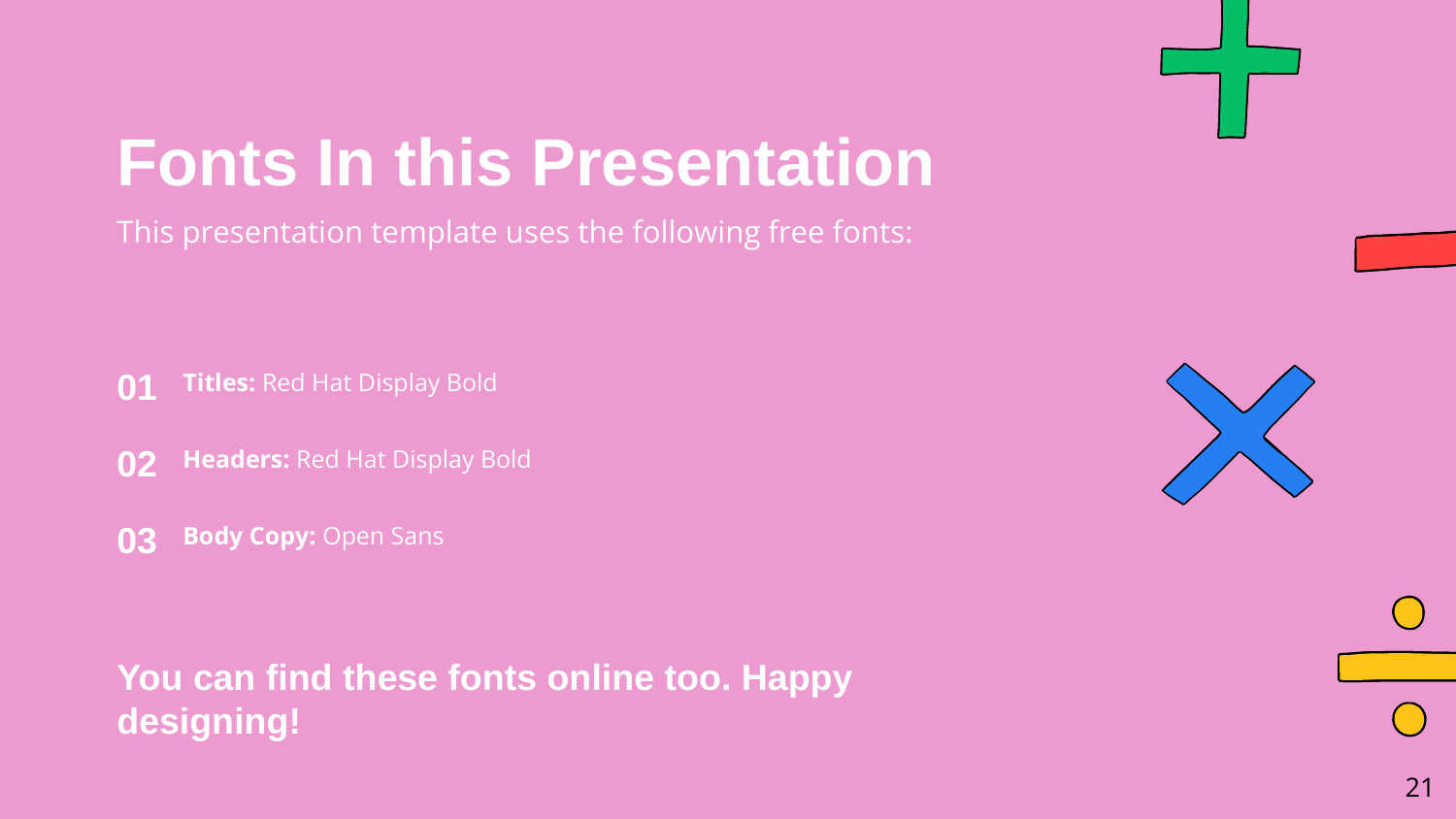

Fonts In this Presentation
This presentation template uses the following free fonts:

01
Titles: Red Hat Display Bold

02
Headers: Red Hat Display Bold
03
Body Copy: Open Sans

You can find these fonts online too. Happy designing!
21